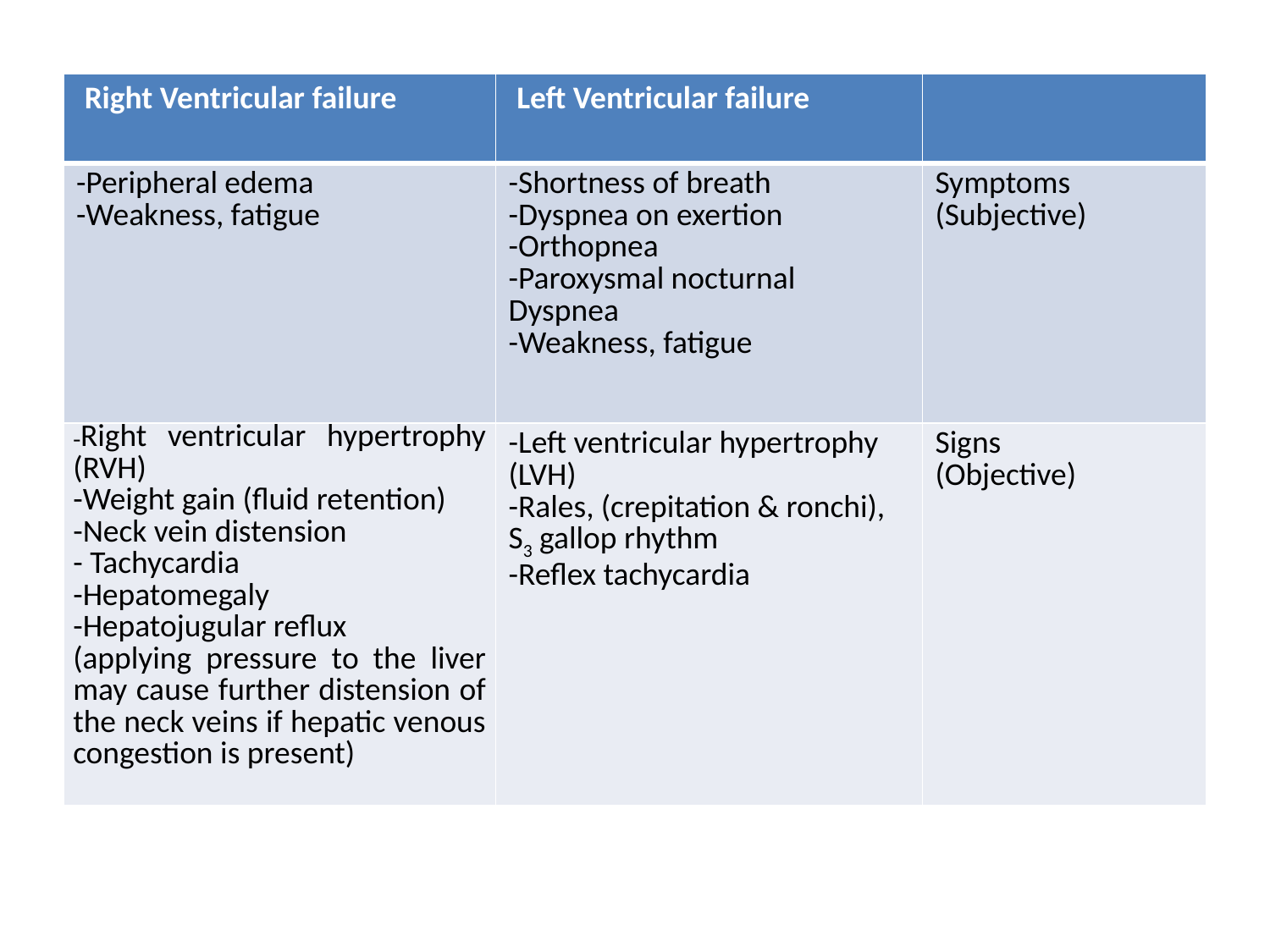

| Right Ventricular failure | Left Ventricular failure |  |
| --- | --- | --- |
| -Peripheral edema -Weakness, fatigue | -Shortness of breath -Dyspnea on exertion -Orthopnea -Paroxysmal nocturnal Dyspnea -Weakness, fatigue | Symptoms (Subjective) |
| -Right ventricular hypertrophy (RVH) -Weight gain (fluid retention) -Neck vein distension - Tachycardia -Hepatomegaly -Hepatojugular reflux (applying pressure to the liver may cause further distension of the neck veins if hepatic venous congestion is present) | -Left ventricular hypertrophy (LVH) -Rales, (crepitation & ronchi), S3 gallop rhythm -Reflex tachycardia | Signs (Objective) |